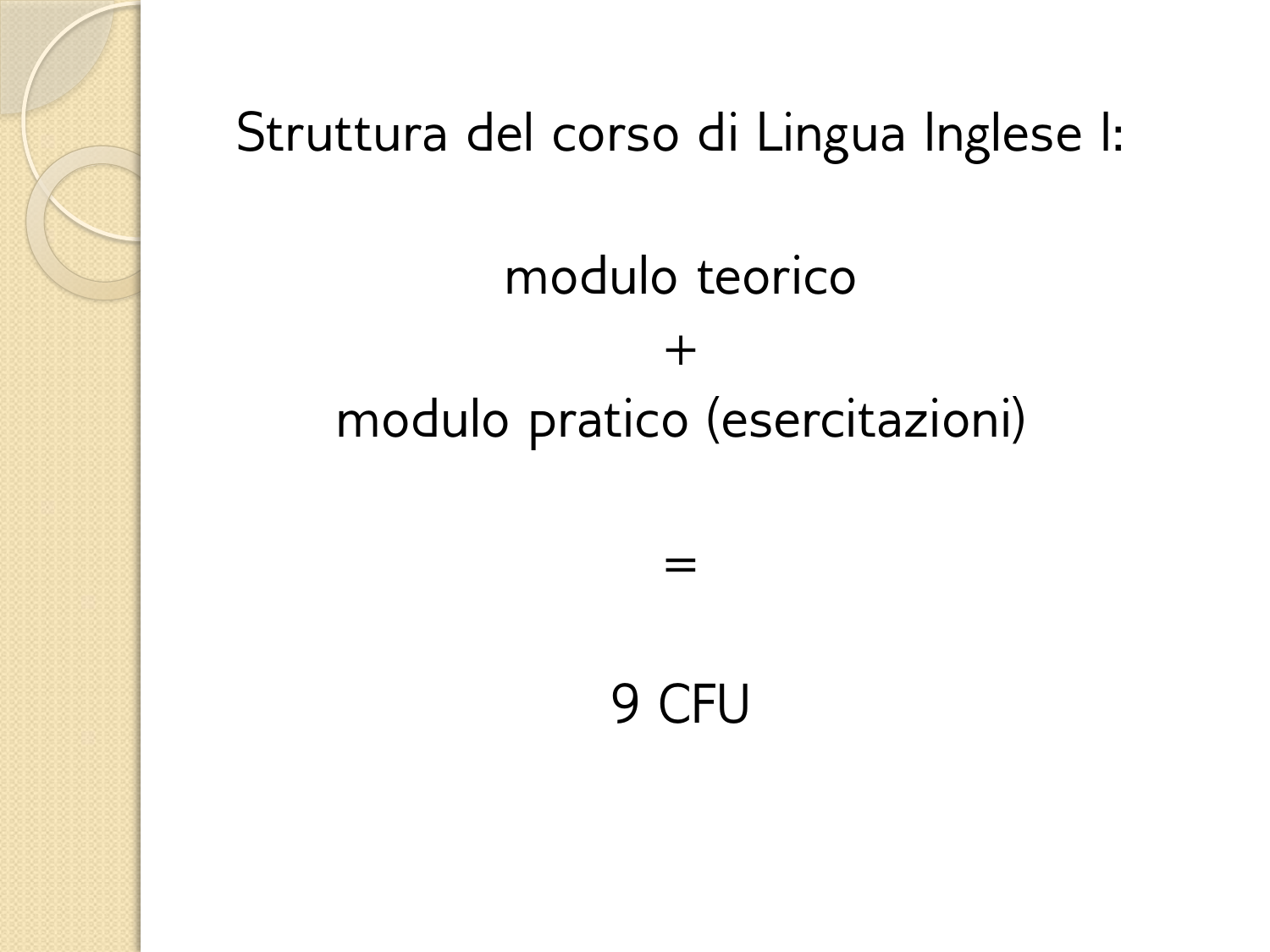

Struttura del corso di Lingua Inglese I:

modulo teorico
+
modulo pratico (esercitazioni)

=

9 CFU